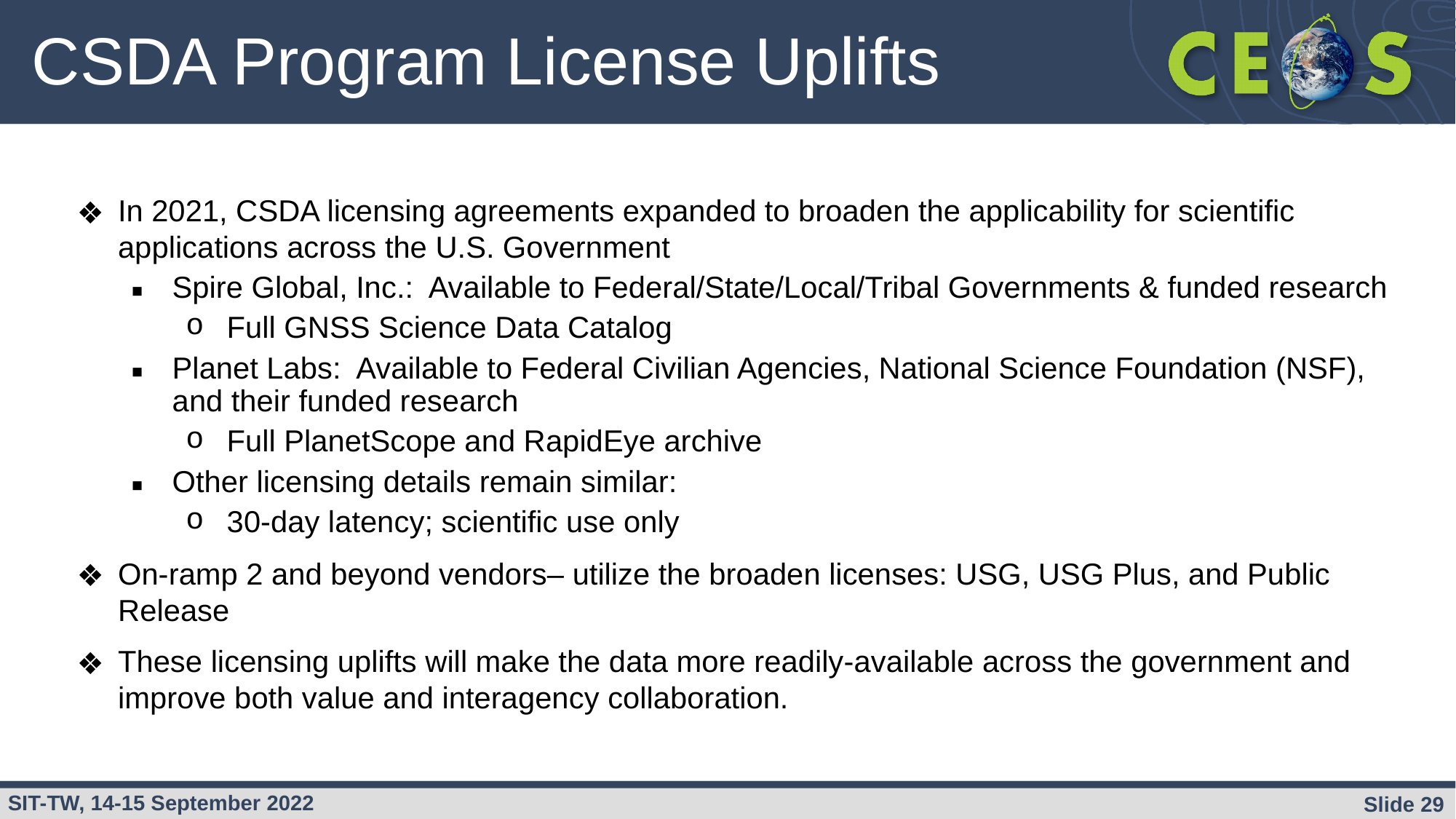

# CSDA Program License Uplifts
In 2021, CSDA licensing agreements expanded to broaden the applicability for scientific applications across the U.S. Government
Spire Global, Inc.:  Available to Federal/State/Local/Tribal Governments & funded research
Full GNSS Science Data Catalog
Planet Labs:  Available to Federal Civilian Agencies, National Science Foundation (NSF), and their funded research
Full PlanetScope and RapidEye archive
Other licensing details remain similar:
30-day latency; scientific use only
On-ramp 2 and beyond vendors– utilize the broaden licenses: USG, USG Plus, and Public Release
These licensing uplifts will make the data more readily-available across the government and improve both value and interagency collaboration.